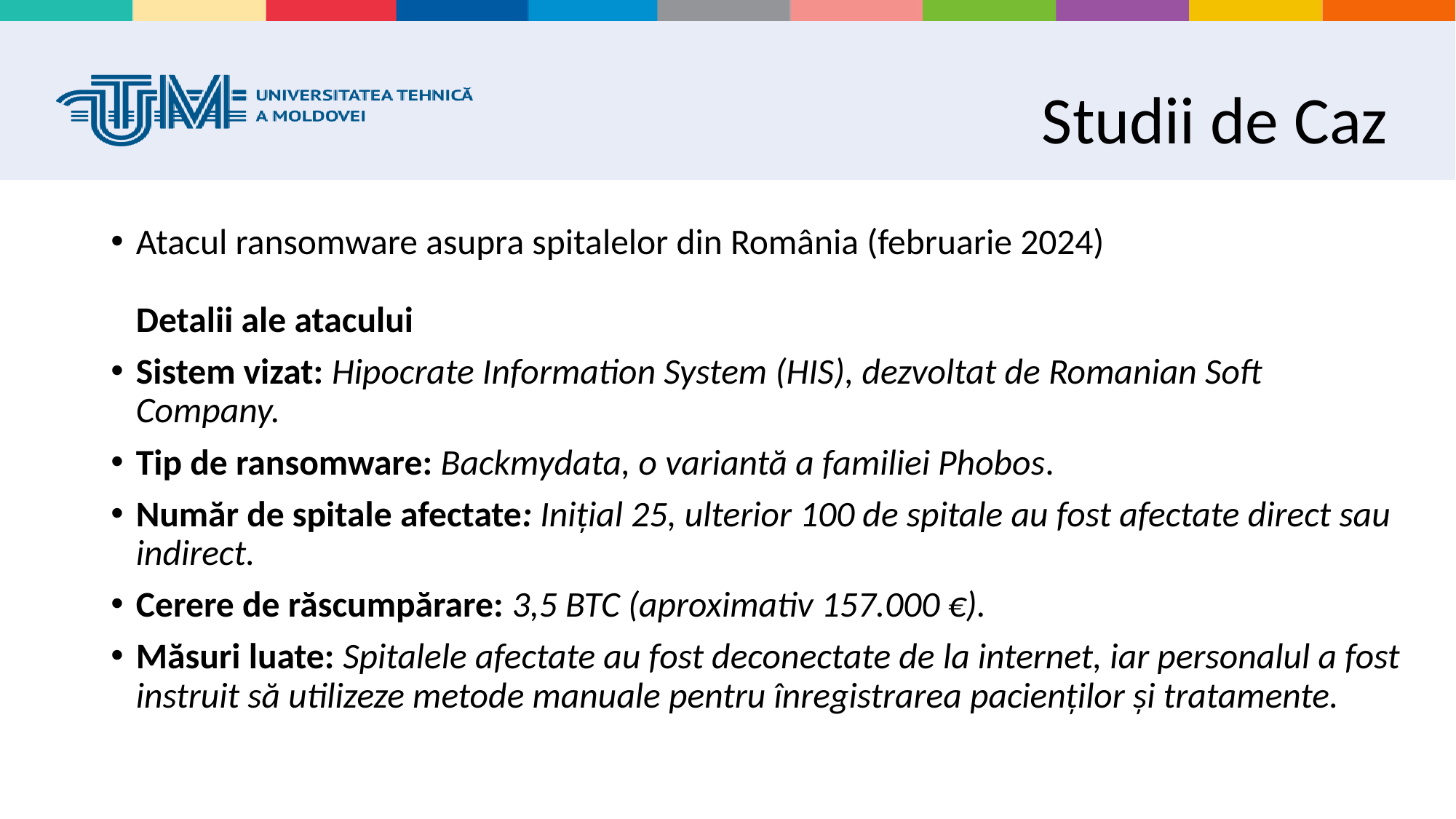

# Studii de Caz
Atacul ransomware asupra spitalelor din România (februarie 2024)
Detalii ale atacului
Sistem vizat: Hipocrate Information System (HIS), dezvoltat de Romanian Soft Company.
Tip de ransomware: Backmydata, o variantă a familiei Phobos.
Număr de spitale afectate: Inițial 25, ulterior 100 de spitale au fost afectate direct sau indirect.
Cerere de răscumpărare: 3,5 BTC (aproximativ 157.000 €).
Măsuri luate: Spitalele afectate au fost deconectate de la internet, iar personalul a fost instruit să utilizeze metode manuale pentru înregistrarea pacienților și tratamente.